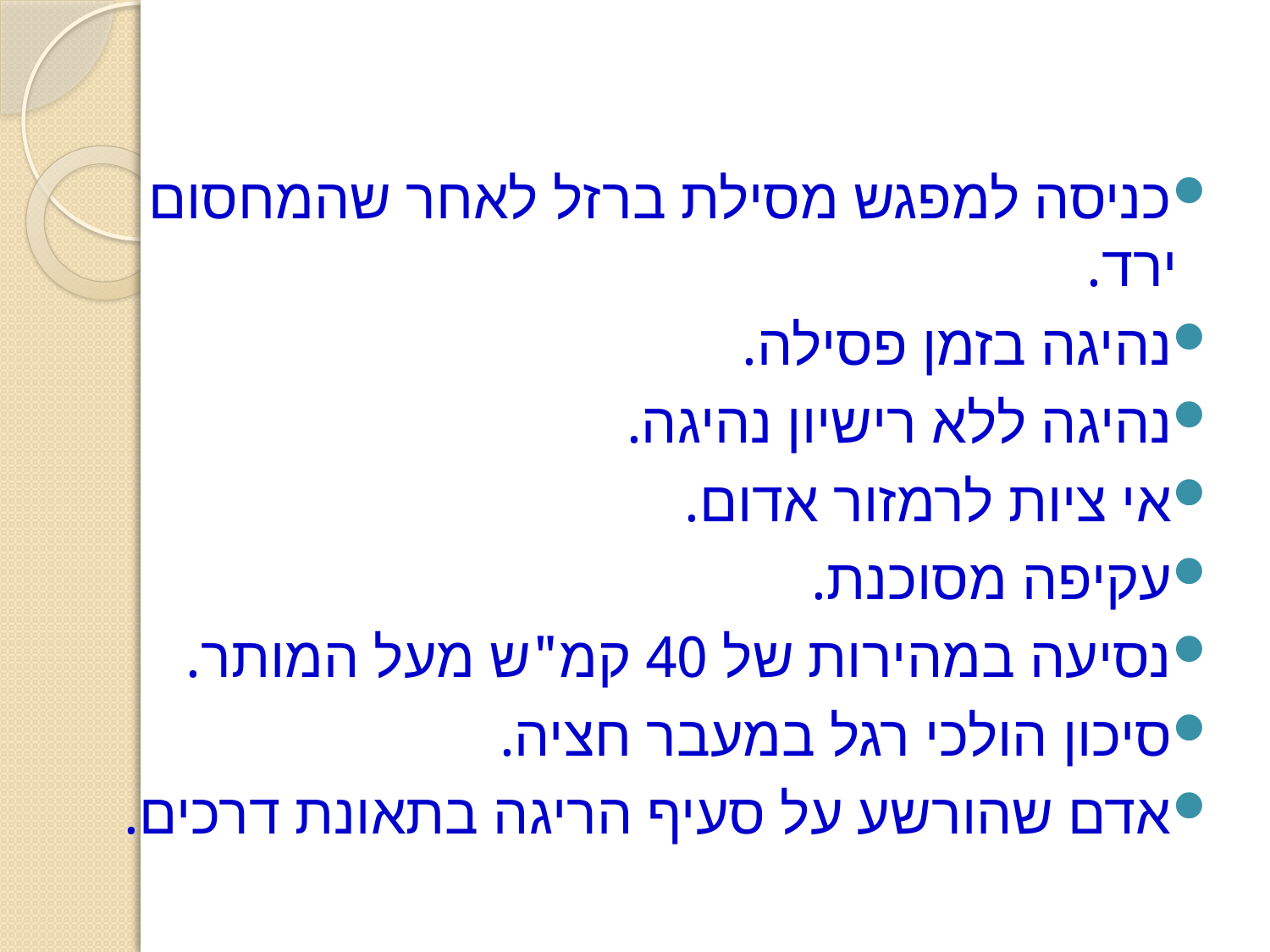

כניסה למפגש מסילת ברזל לאחר שהמחסום ירד.
נהיגה בזמן פסילה.
נהיגה ללא רישיון נהיגה.
אי ציות לרמזור אדום.
עקיפה מסוכנת.
נסיעה במהירות של 40 קמ"ש מעל המותר.
סיכון הולכי רגל במעבר חציה.
אדם שהורשע על סעיף הריגה בתאונת דרכים.